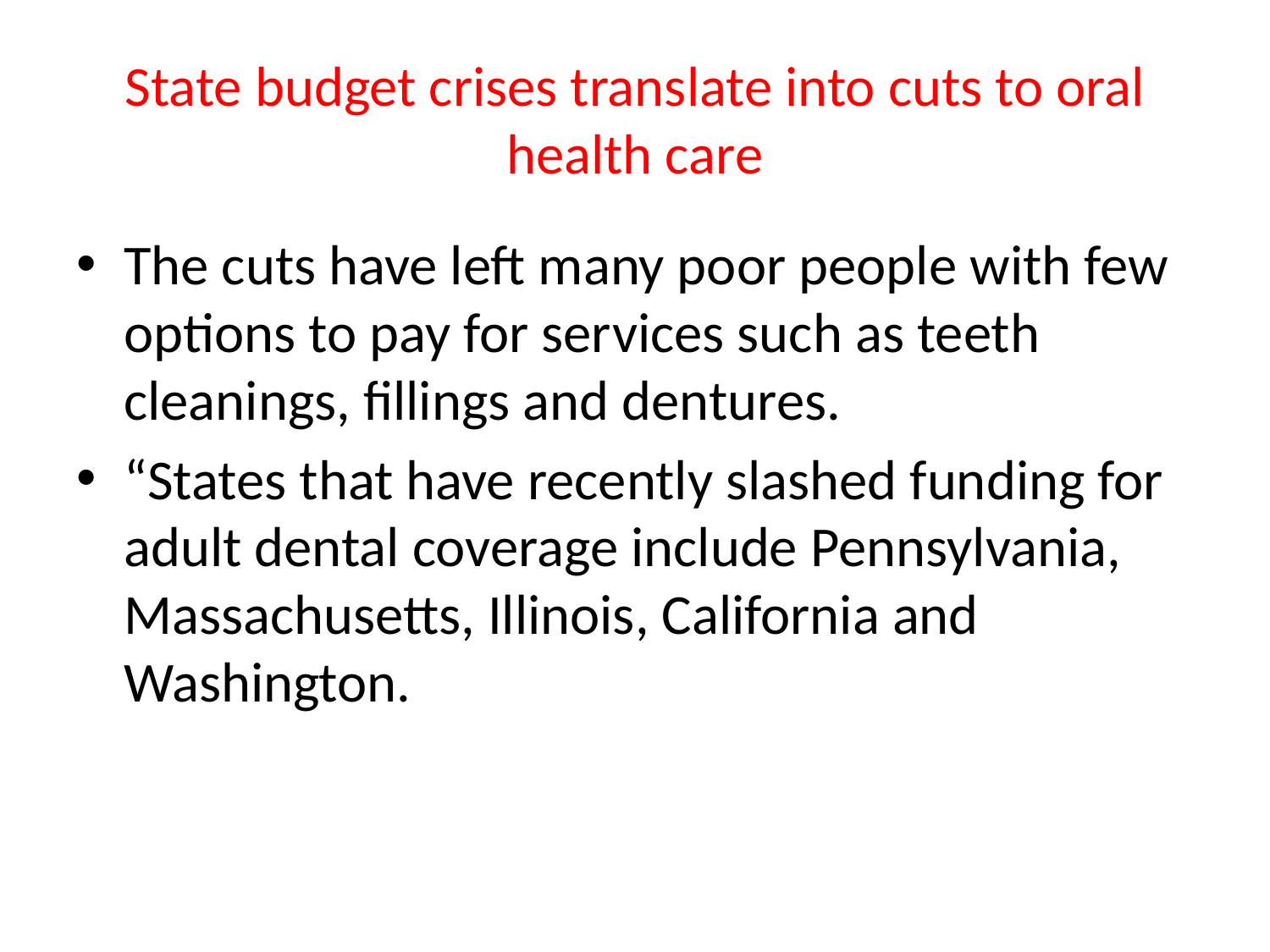

# State budget crises translate into cuts to oral health care
The cuts have left many poor people with few options to pay for services such as teeth cleanings, fillings and dentures.
“States that have recently slashed funding for adult dental coverage include Pennsylvania, Massachusetts, Illinois, California and Washington.